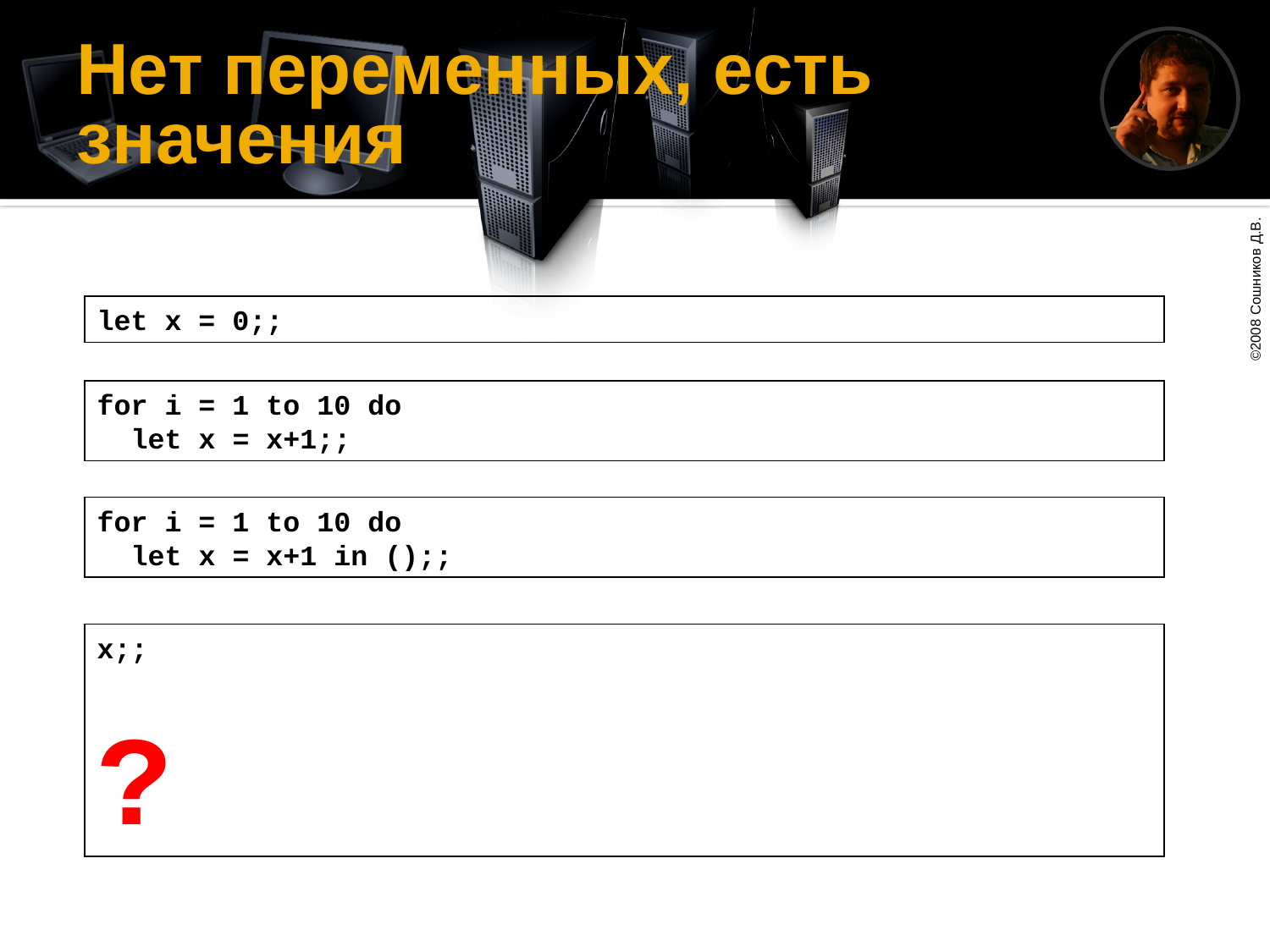

# Нет переменных, есть значения
let x = 0;;
for i = 1 to 10 do
  let x = x+1;;
for i = 1 to 10 do
  let x = x+1 in ();;
x;;

?